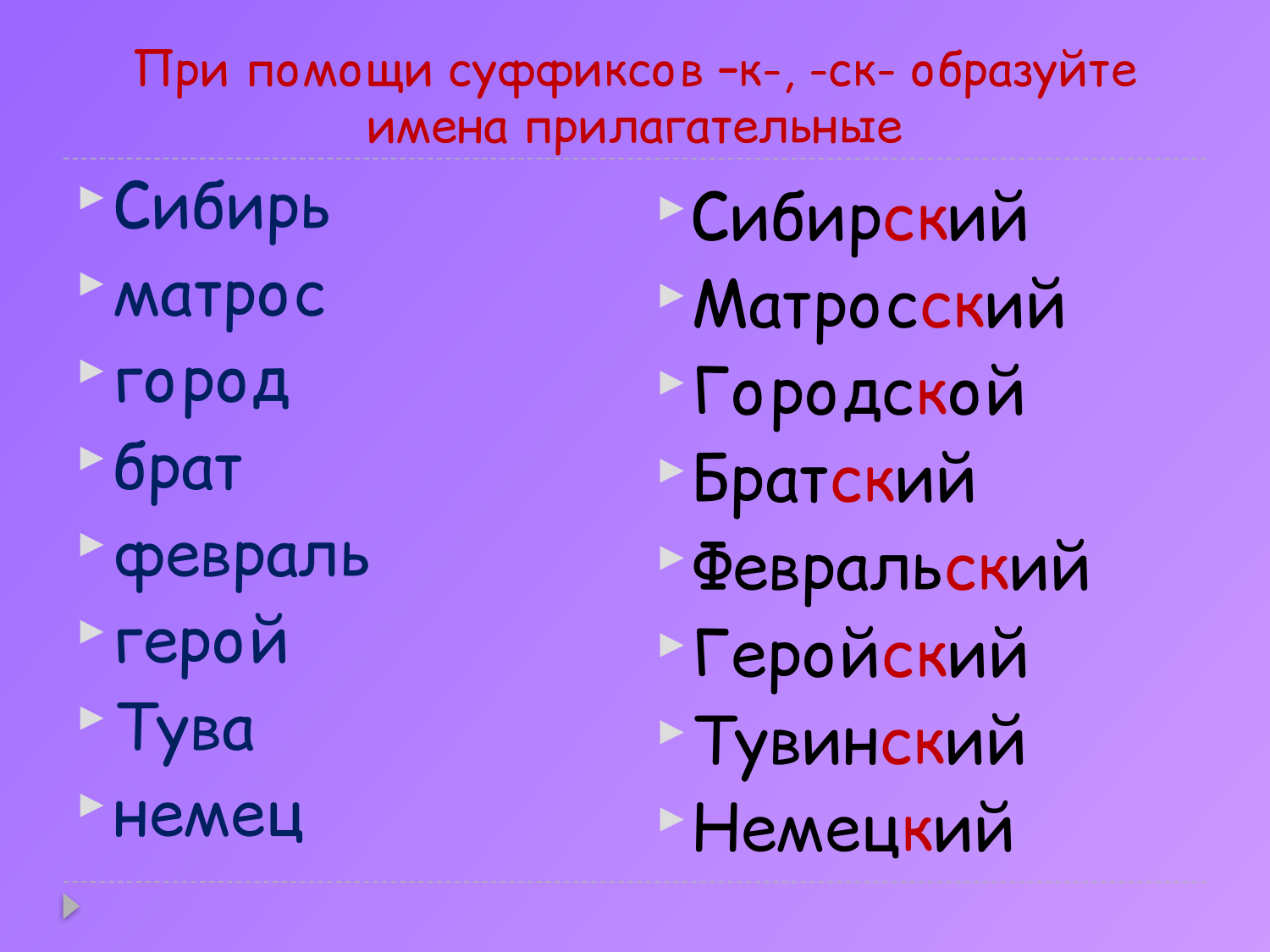

# При помощи суффиксов –к-, -ск- образуйте имена прилагательные
Сибирь
матрос
город
брат
февраль
герой
Тува
немец
Сибирский
Матросский
Городской
Братский
Февральский
Геройский
Тувинский
Немецкий